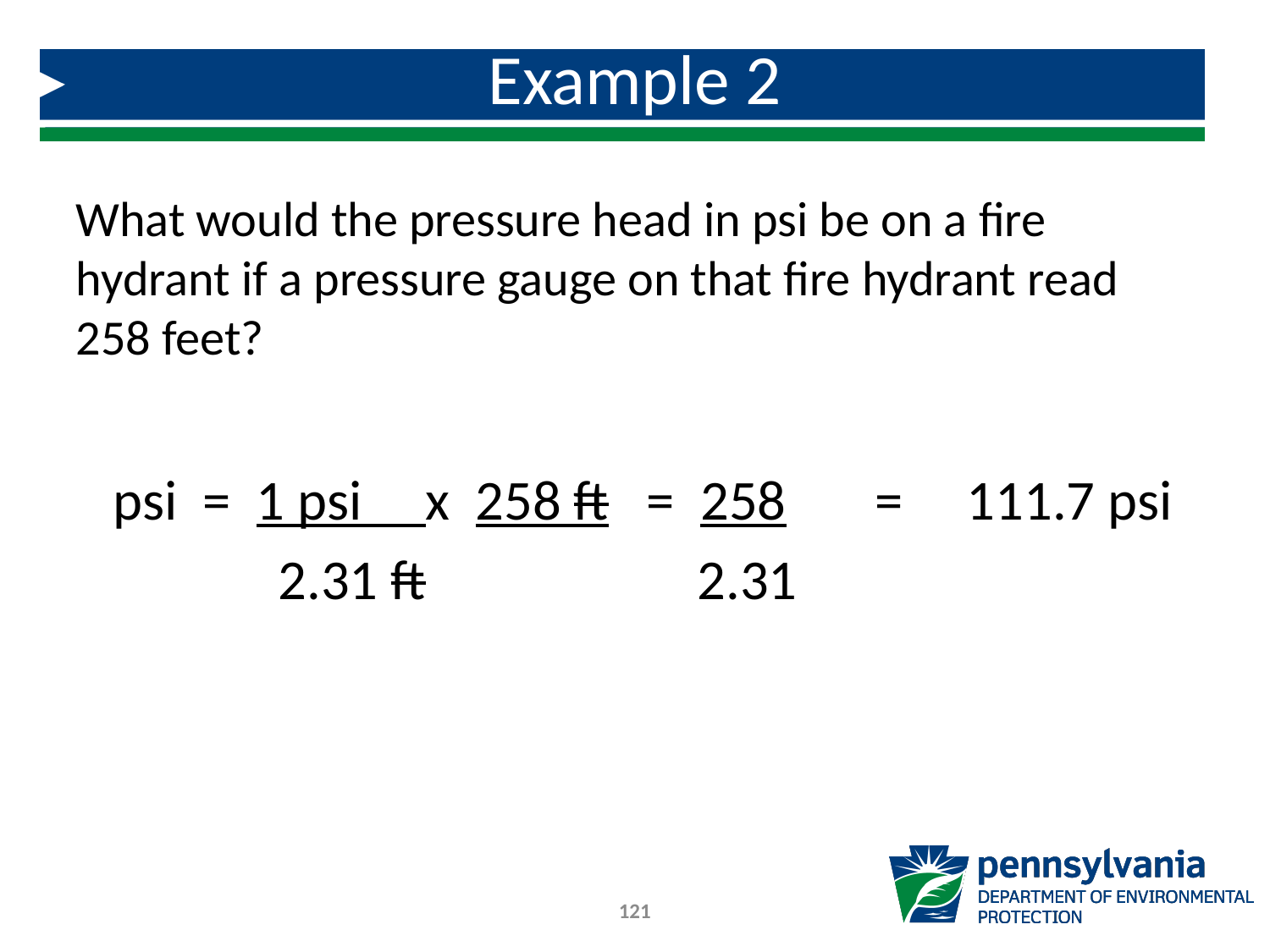

Example 2
# What would the pressure head in psi be on a fire hydrant if a pressure gauge on that fire hydrant read 258 feet?
psi  =  1 psi     x  258 ft   =  258	=     111.7 psi
             2.31 ft		      2.31

121